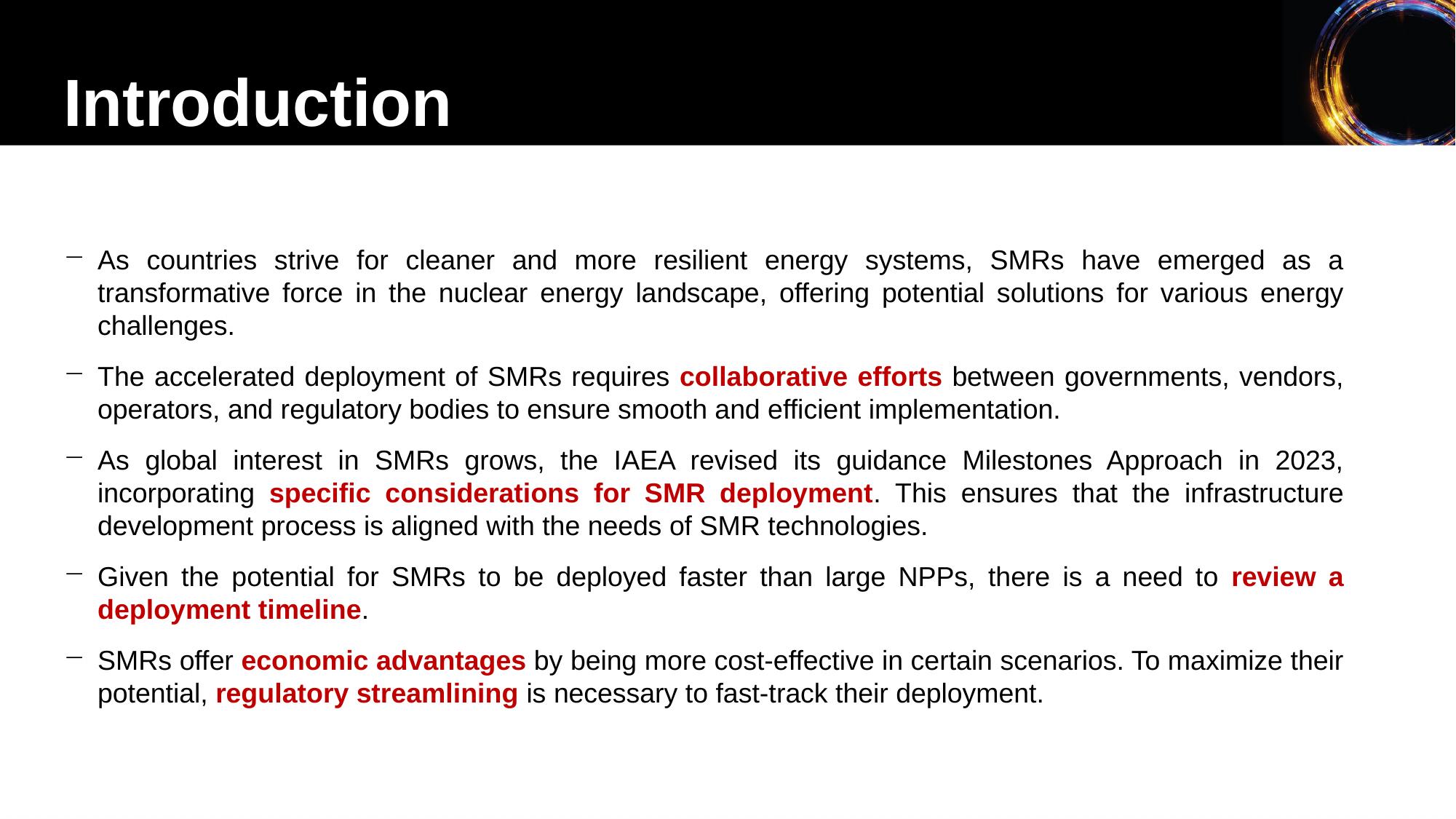

Introduction
As countries strive for cleaner and more resilient energy systems, SMRs have emerged as a transformative force in the nuclear energy landscape, offering potential solutions for various energy challenges.
The accelerated deployment of SMRs requires collaborative efforts between governments, vendors, operators, and regulatory bodies to ensure smooth and efficient implementation.
As global interest in SMRs grows, the IAEA revised its guidance Milestones Approach in 2023, incorporating specific considerations for SMR deployment. This ensures that the infrastructure development process is aligned with the needs of SMR technologies.
Given the potential for SMRs to be deployed faster than large NPPs, there is a need to review a deployment timeline.
SMRs offer economic advantages by being more cost-effective in certain scenarios. To maximize their potential, regulatory streamlining is necessary to fast-track their deployment.